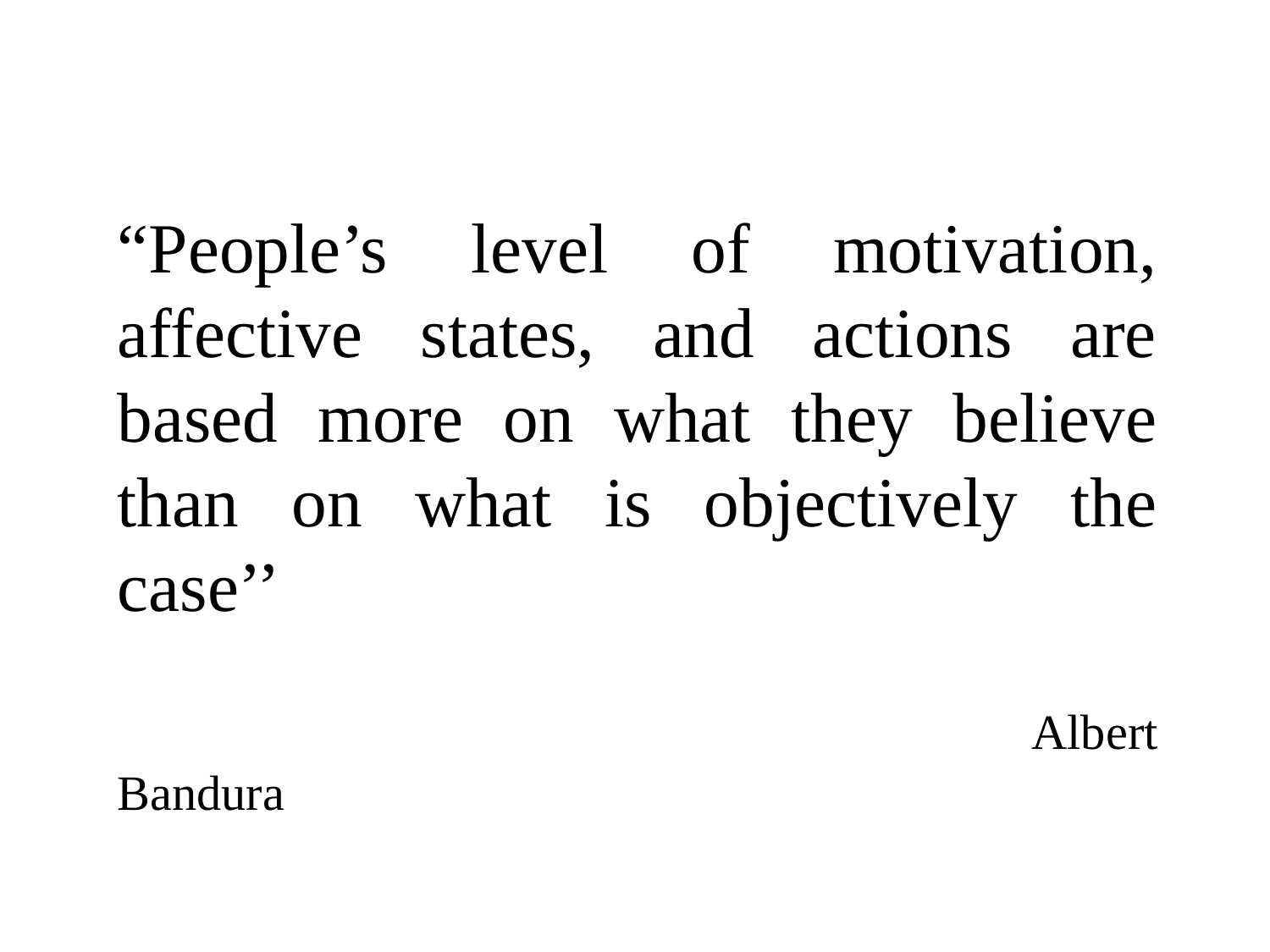

#
“People’s level of motivation, affective states, and actions are based more on what they believe than on what is objectively the case’’

                                                    Albert Bandura